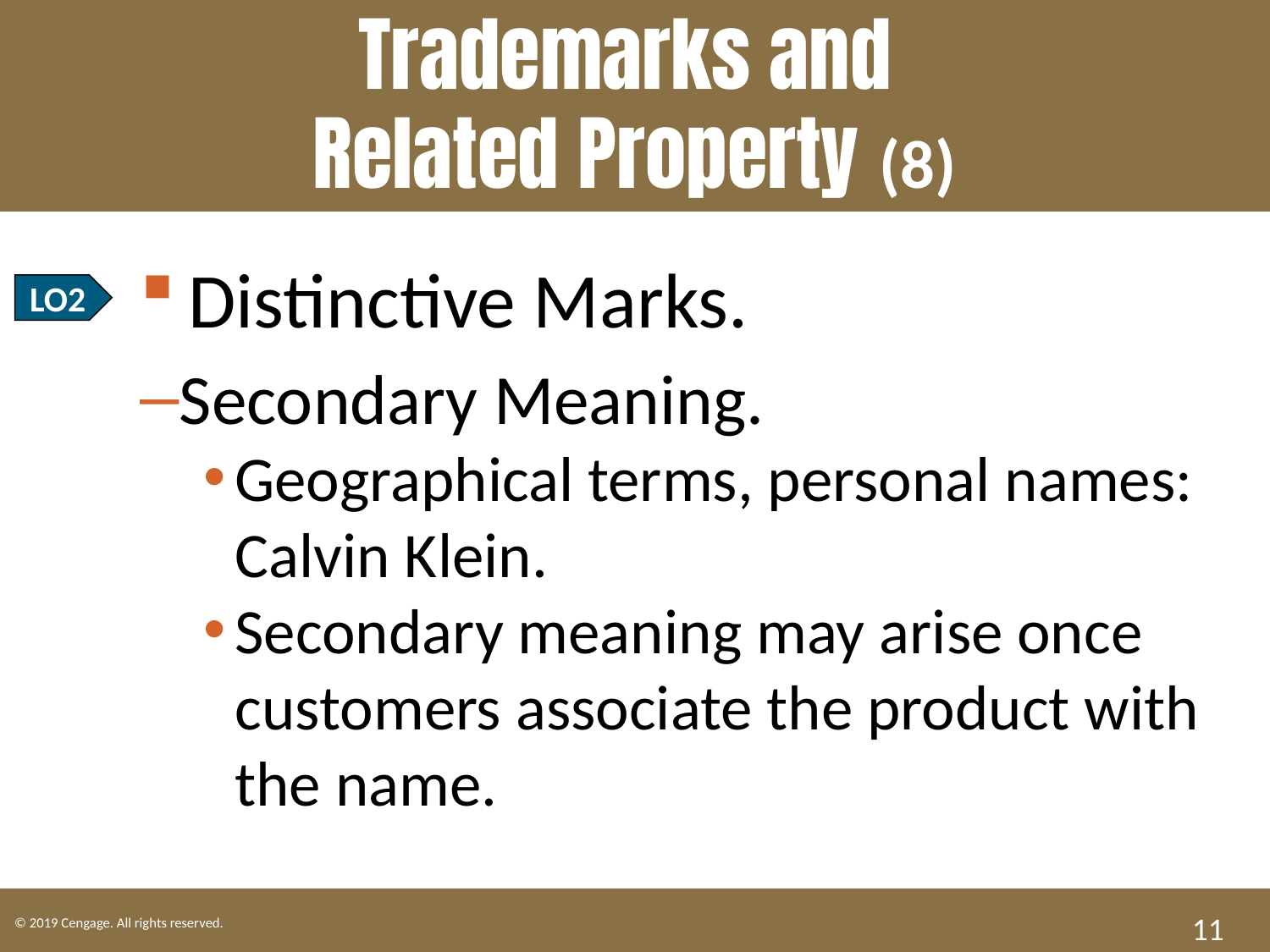

Trademarks and
Related Property (8)
Distinctive Marks.
Secondary Meaning.
Geographical terms, personal names: Calvin Klein.
Secondary meaning may arise once customers associate the product with the name.
LO2
11